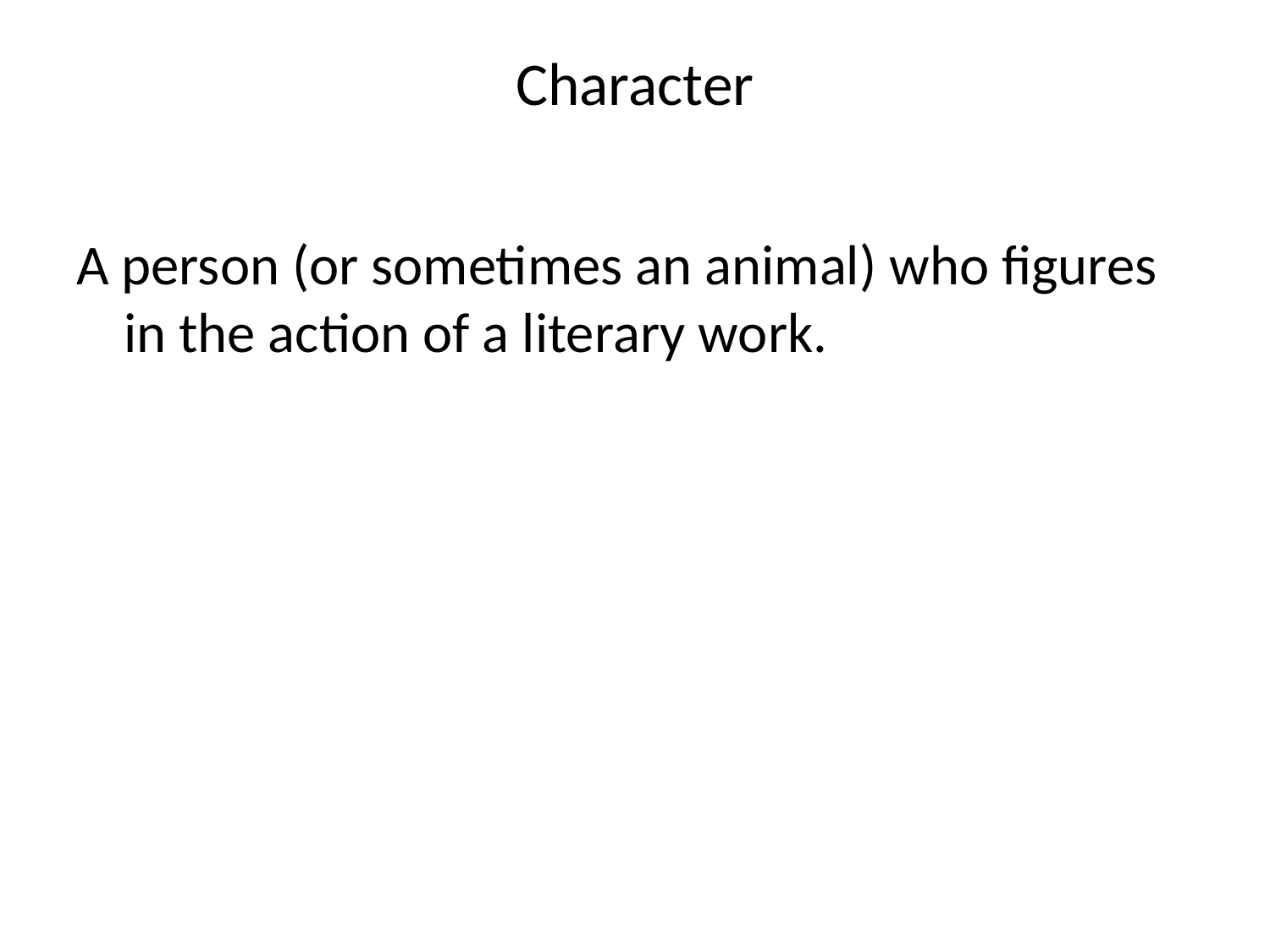

# Character
A person (or sometimes an animal) who figures in the action of a literary work.